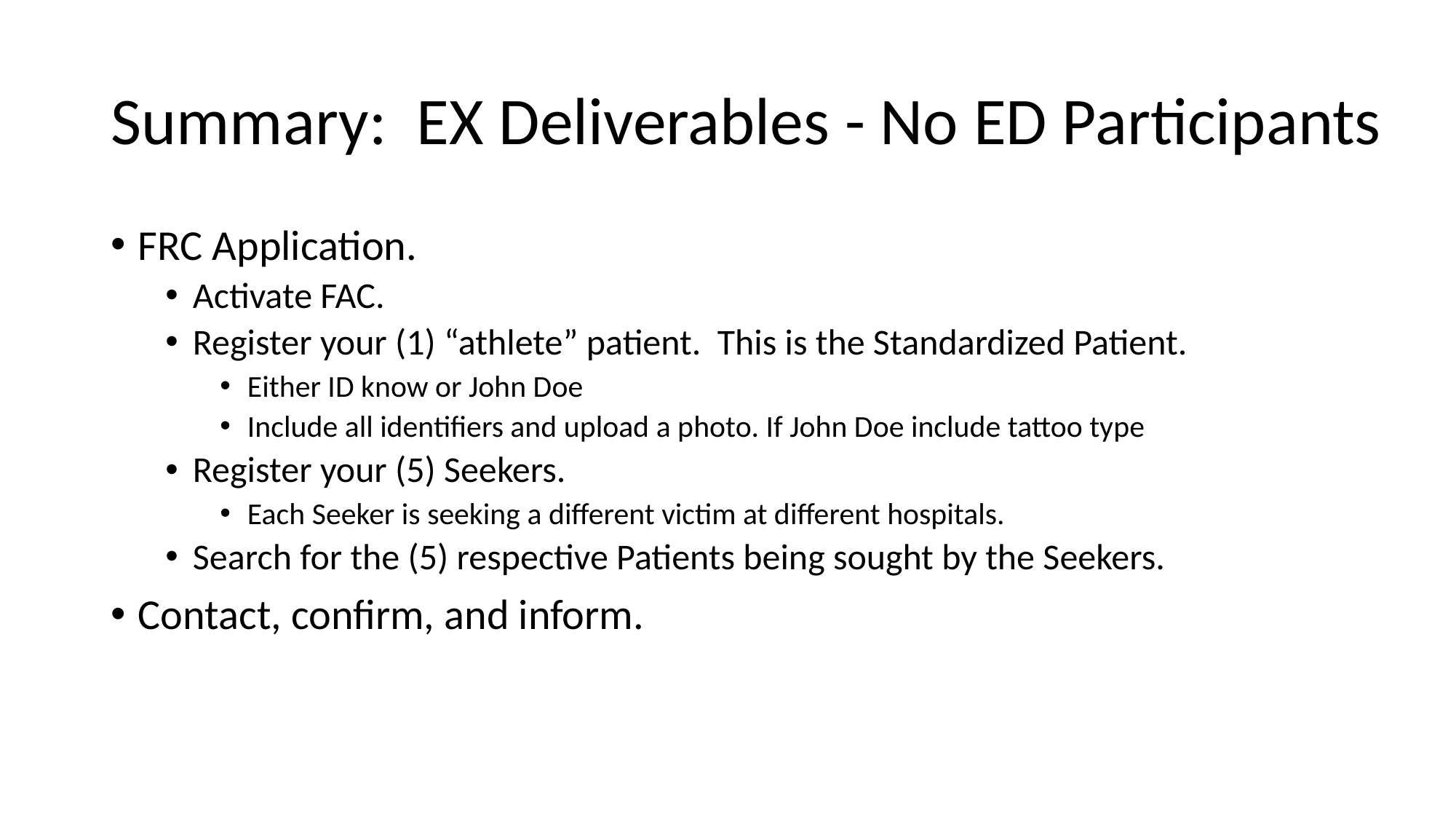

# Summary:  EX Deliverables - No ED Participants
FRC Application.
Activate FAC.
Register your (1) “athlete” patient.  This is the Standardized Patient.
Either ID know or John Doe
Include all identifiers and upload a photo. If John Doe include tattoo type
Register your (5) Seekers.
Each Seeker is seeking a different victim at different hospitals.
Search for the (5) respective Patients being sought by the Seekers.
Contact, confirm, and inform.